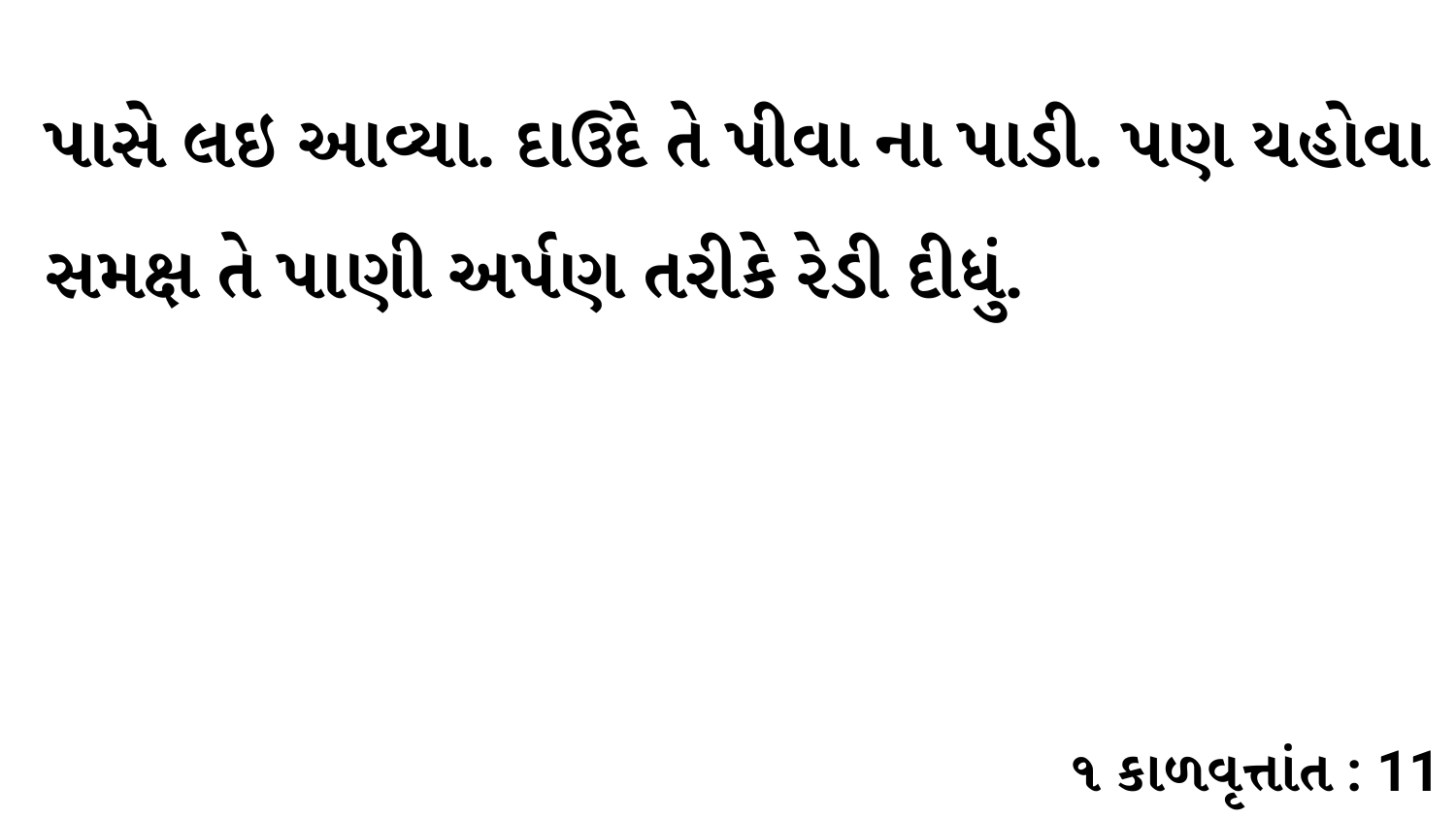

પાસે લઇ આવ્યા. દાઉદે તે પીવા ના પાડી. પણ યહોવા સમક્ષ તે પાણી અર્પણ તરીકે રેડી દીધું.
૧ કાળવૃત્તાંત : 11